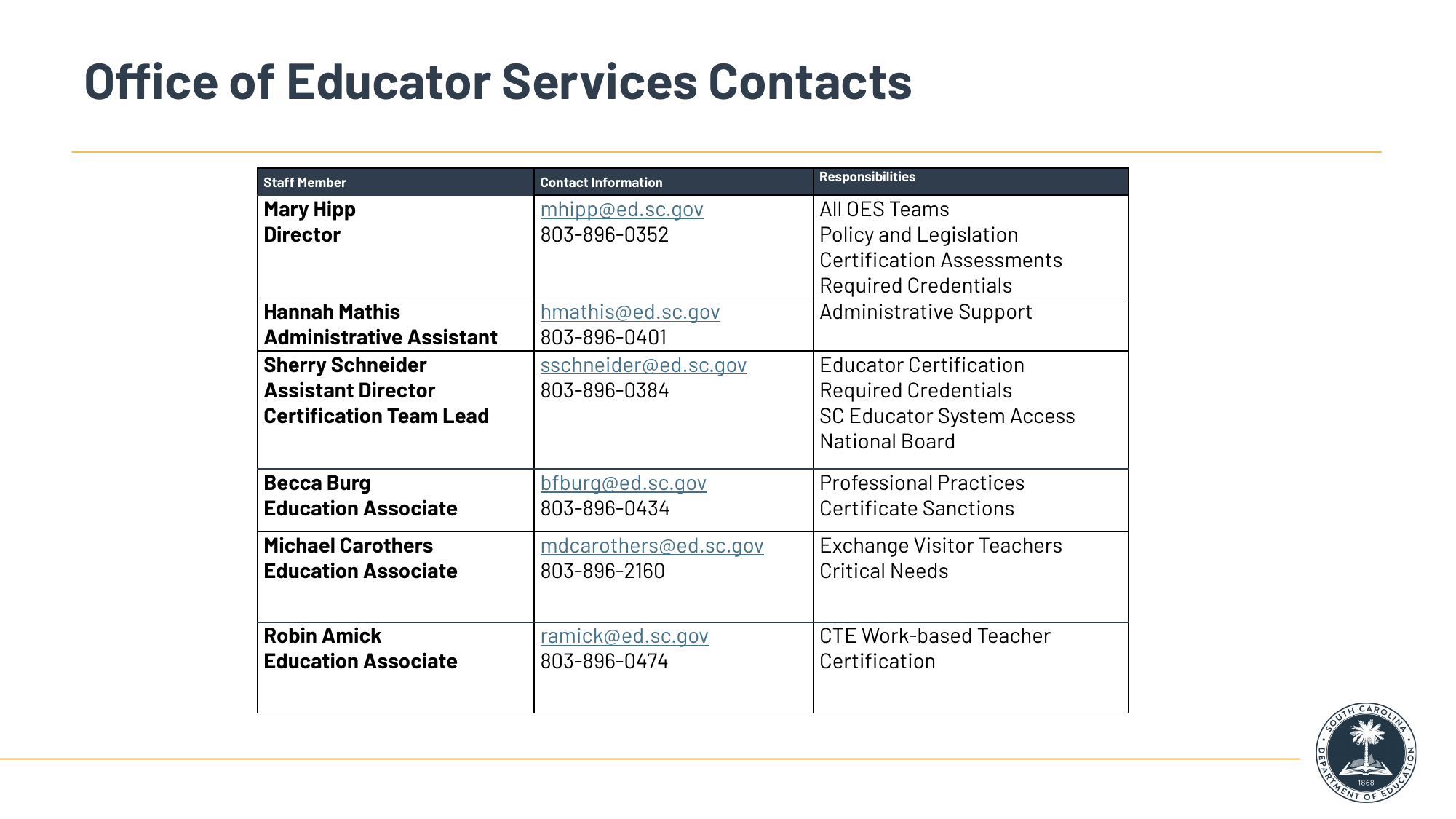

# Office of Educator Services Contacts
| Staff Member | Contact Information | Responsibilities |
| --- | --- | --- |
| Mary Hipp Director | mhipp@ed.sc.gov 803-896-0352 | All OES Teams Policy and Legislation Certification Assessments Required Credentials |
| Hannah Mathis Administrative Assistant | hmathis@ed.sc.gov 803-896-0401 | Administrative Support |
| Sherry Schneider Assistant Director Certification Team Lead | sschneider@ed.sc.gov 803-896-0384 | Educator Certification Required Credentials SC Educator System Access National Board |
| Becca Burg Education Associate | bfburg@ed.sc.gov 803-896-0434 | Professional Practices Certificate Sanctions |
| Michael Carothers Education Associate | mdcarothers@ed.sc.gov 803-896-2160 | Exchange Visitor Teachers Critical Needs |
| Robin Amick Education Associate | ramick@ed.sc.gov 803-896-0474 | CTE Work-based Teacher Certification |